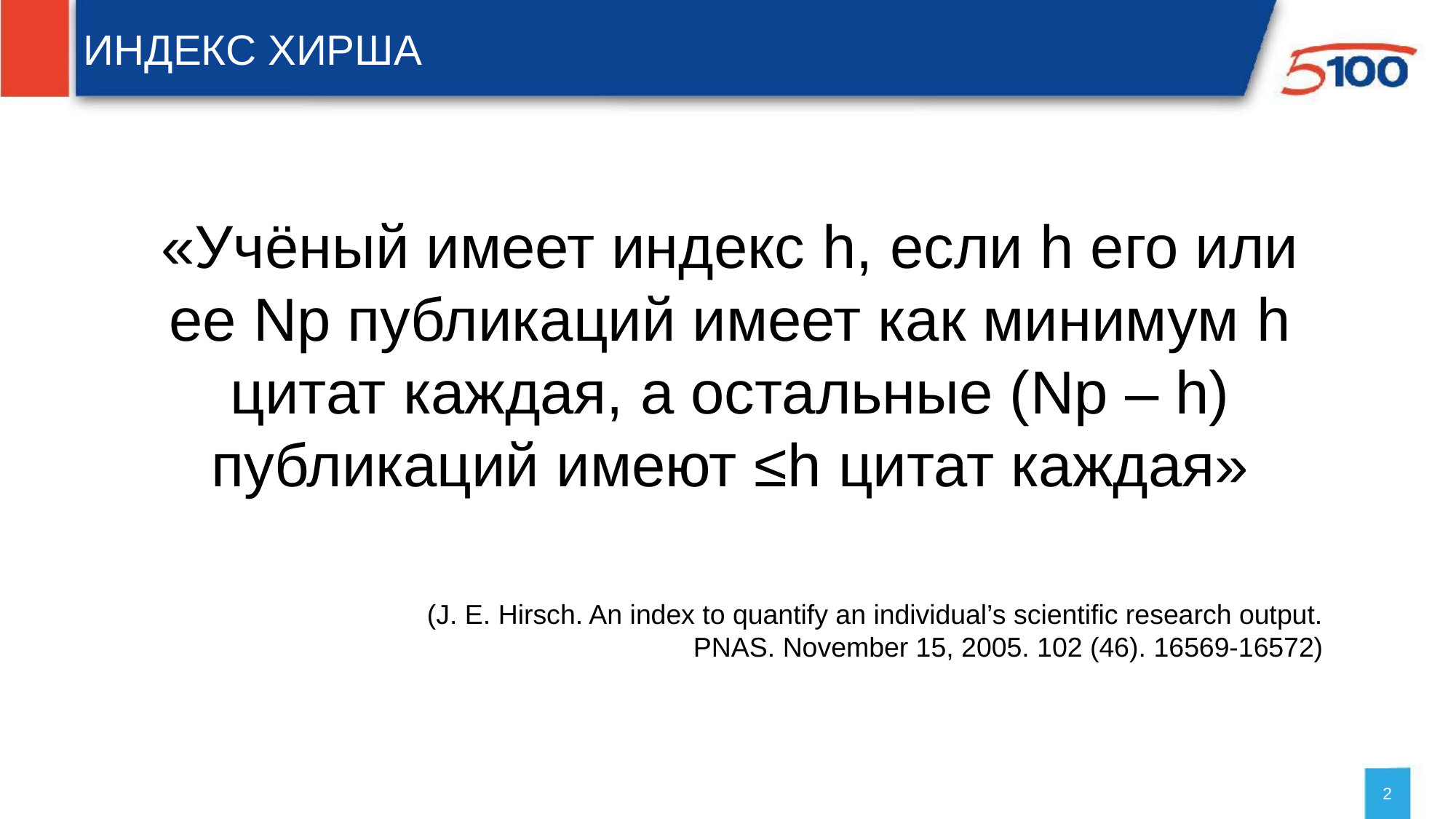

# Индекс Хирша
«Учёный имеет индекс h, если h его или ее Np публикаций имеет как минимум h цитат каждая, а остальные (Np – h) публикаций имеют ≤h цитат каждая»

(J. E. Hirsch. An index to quantify an individual’s scientific research output.
PNAS. November 15, 2005. 102 (46). 16569-16572)